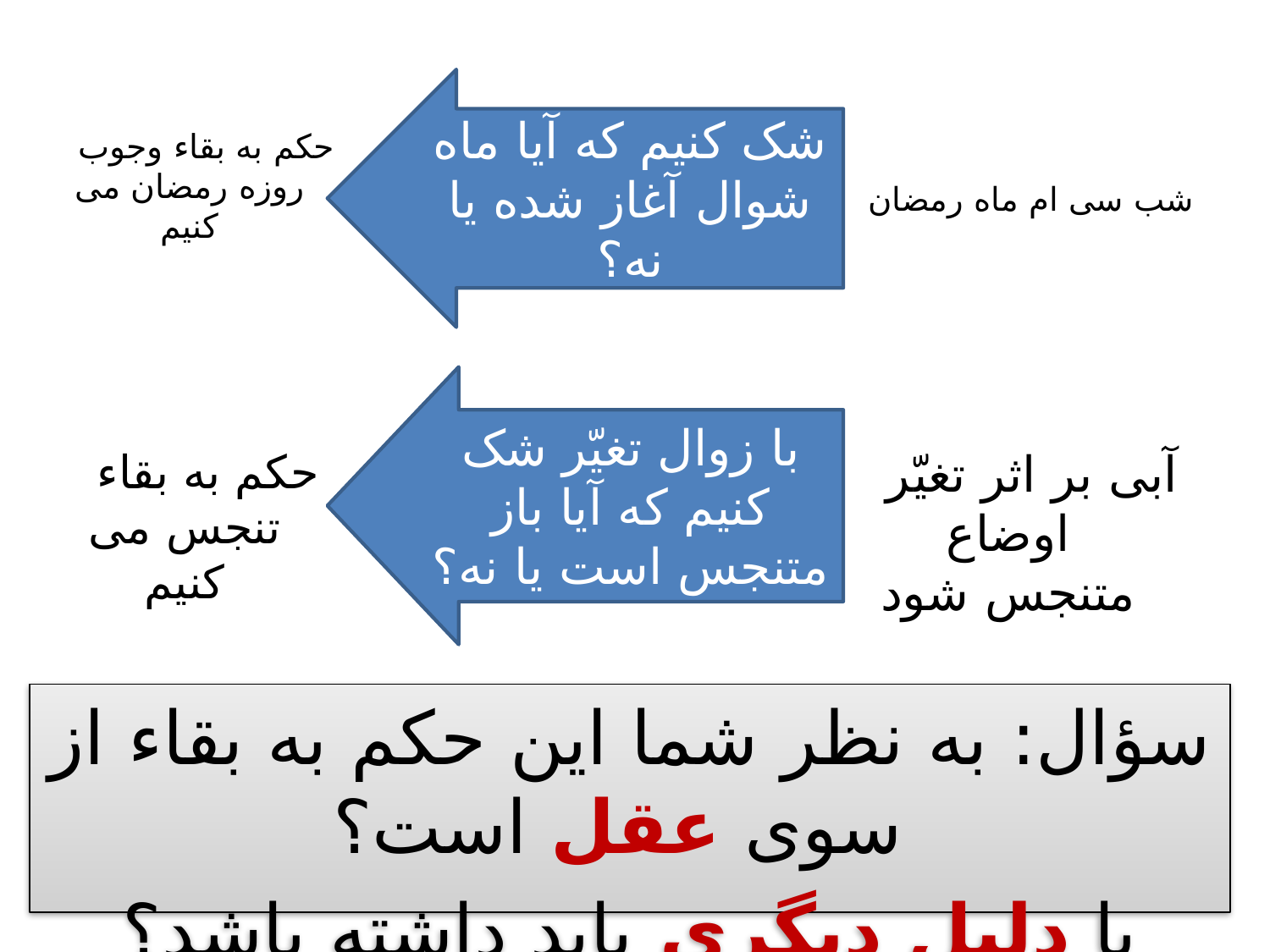

شک کنیم که آیا ماه شوال آغاز شده یا نه؟
حکم به بقاء وجوب روزه رمضان می کنیم
شب سی ام ماه رمضان
با زوال تغیّر شک کنیم که آیا باز متنجس است یا نه؟
حکم به بقاء تنجس می کنیم
آبی بر اثر تغیّر اوضاع متنجس شود
سؤال: به نظر شما این حکم به بقاء از سوی عقل است؟
یا دلیل دیگری باید داشته باشد؟